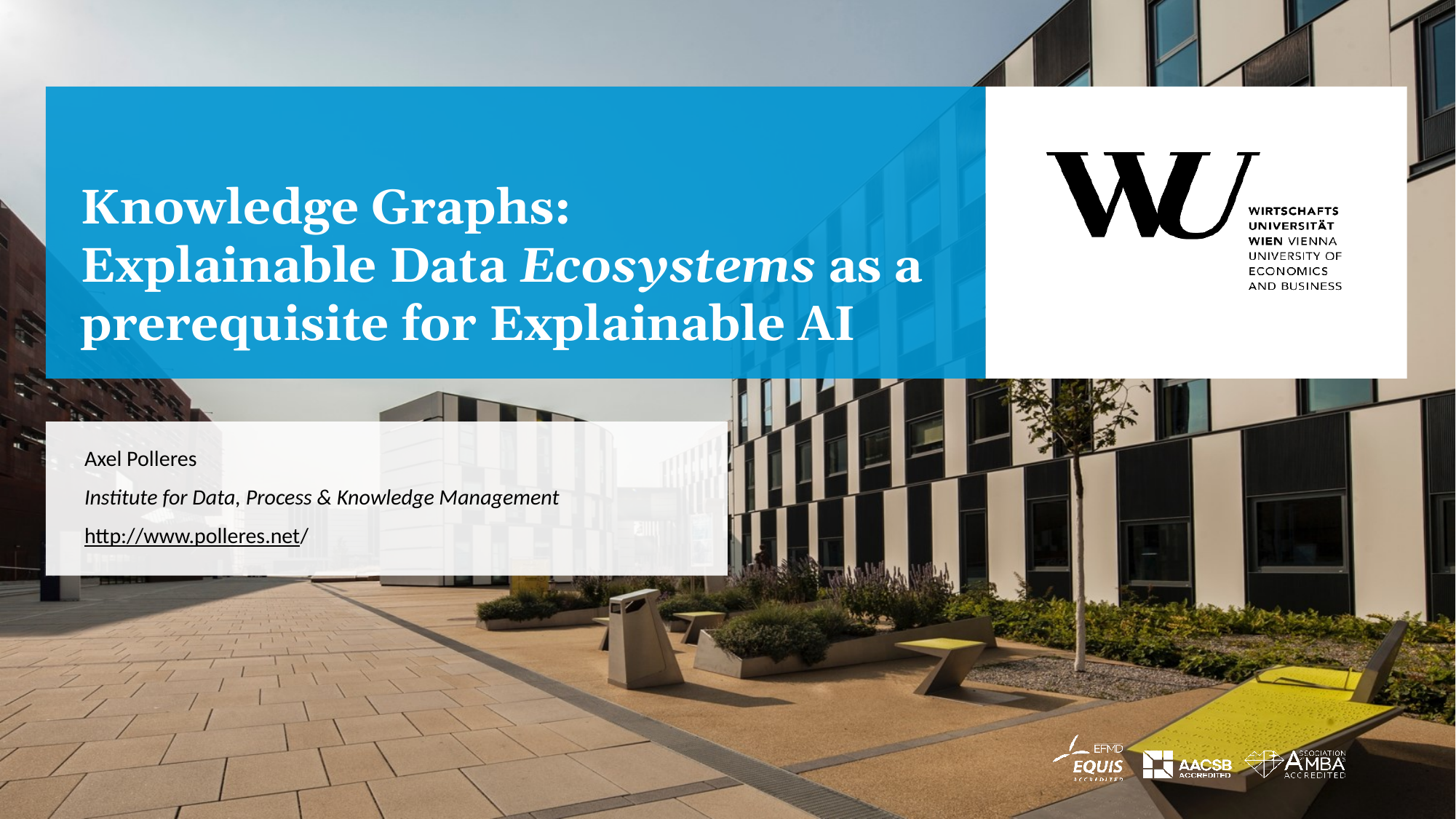

# Knowledge Graphs: Explainable Data Ecosystems as a prerequisite for Explainable AI
Axel Polleres
Institute for Data, Process & Knowledge Management
http://www.polleres.net/